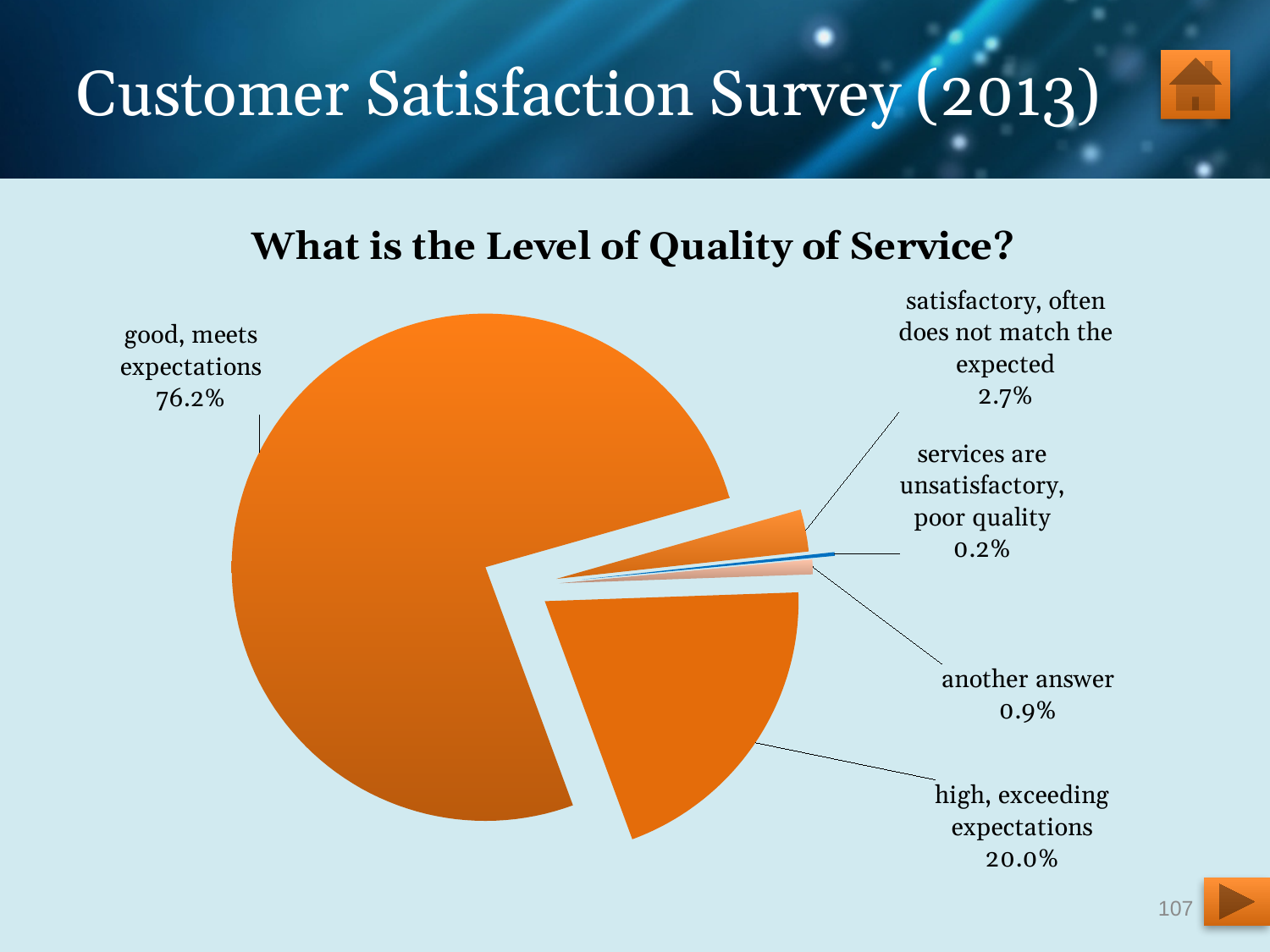

# Customer Satisfaction Survey (2013)

### Chart:

| Category | What is the Level of Quality of Service? |
|---|---|
| high, exceeding expectations | 171.0 |
| good, meets expectations | 653.0 |
| satisfactory, often does not match the expected | 23.0 |
| services are unsatisfactory, poor quality | 2.0 |
| another answer | 8.0 |
107